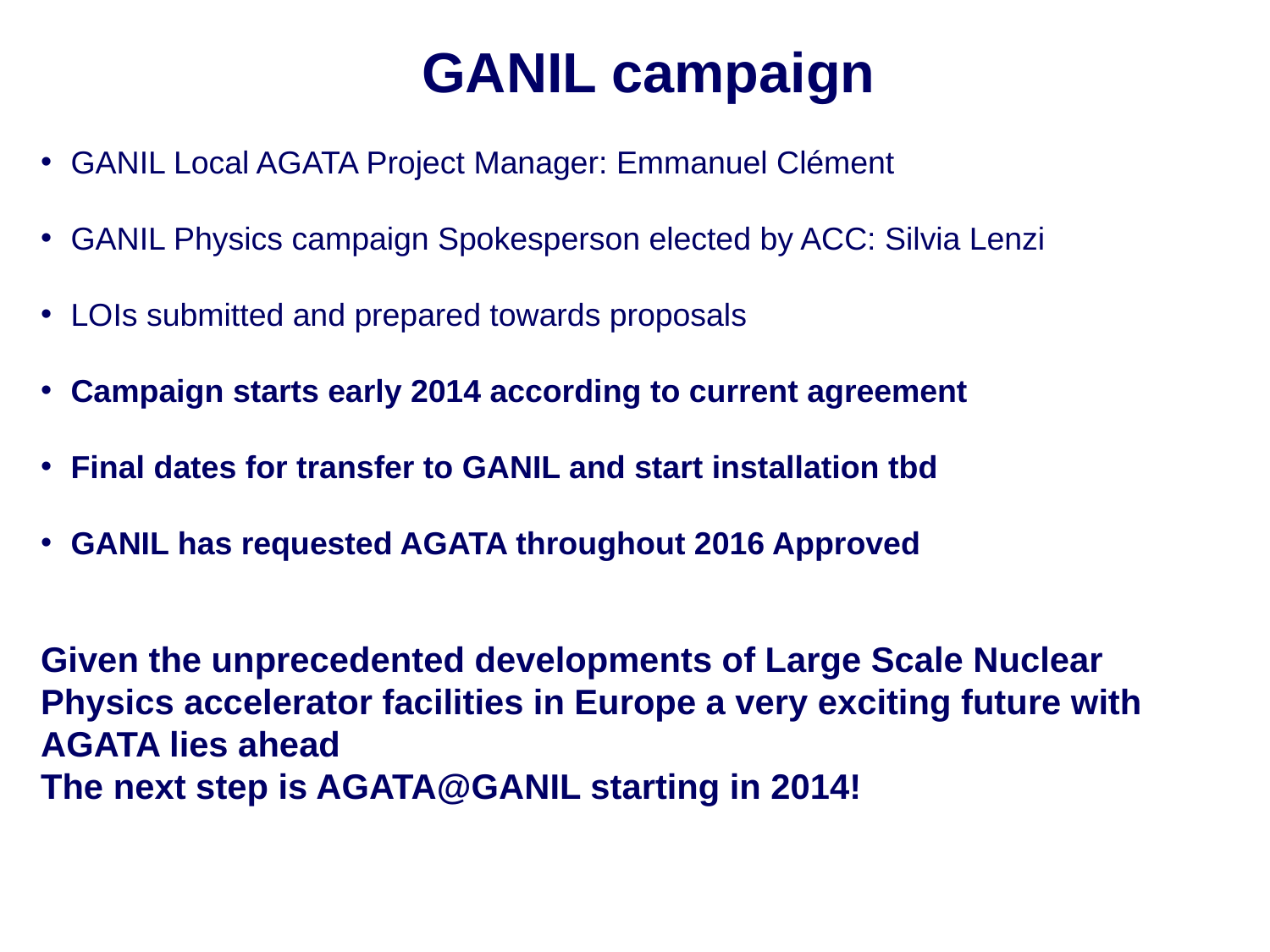

GANIL campaign

GANIL Local AGATA Project Manager: Emmanuel Clément

GANIL Physics campaign Spokesperson elected by ACC: Silvia Lenzi

LOIs submitted and prepared towards proposals

Campaign starts early 2014 according to current agreement

Final dates for transfer to GANIL and start installation tbd

GANIL has requested AGATA throughout 2016 Approved

Given the unprecedented developments of Large Scale Nuclear Physics accelerator facilities in Europe a very exciting future with AGATA lies ahead
The next step is AGATA@GANIL starting in 2014!